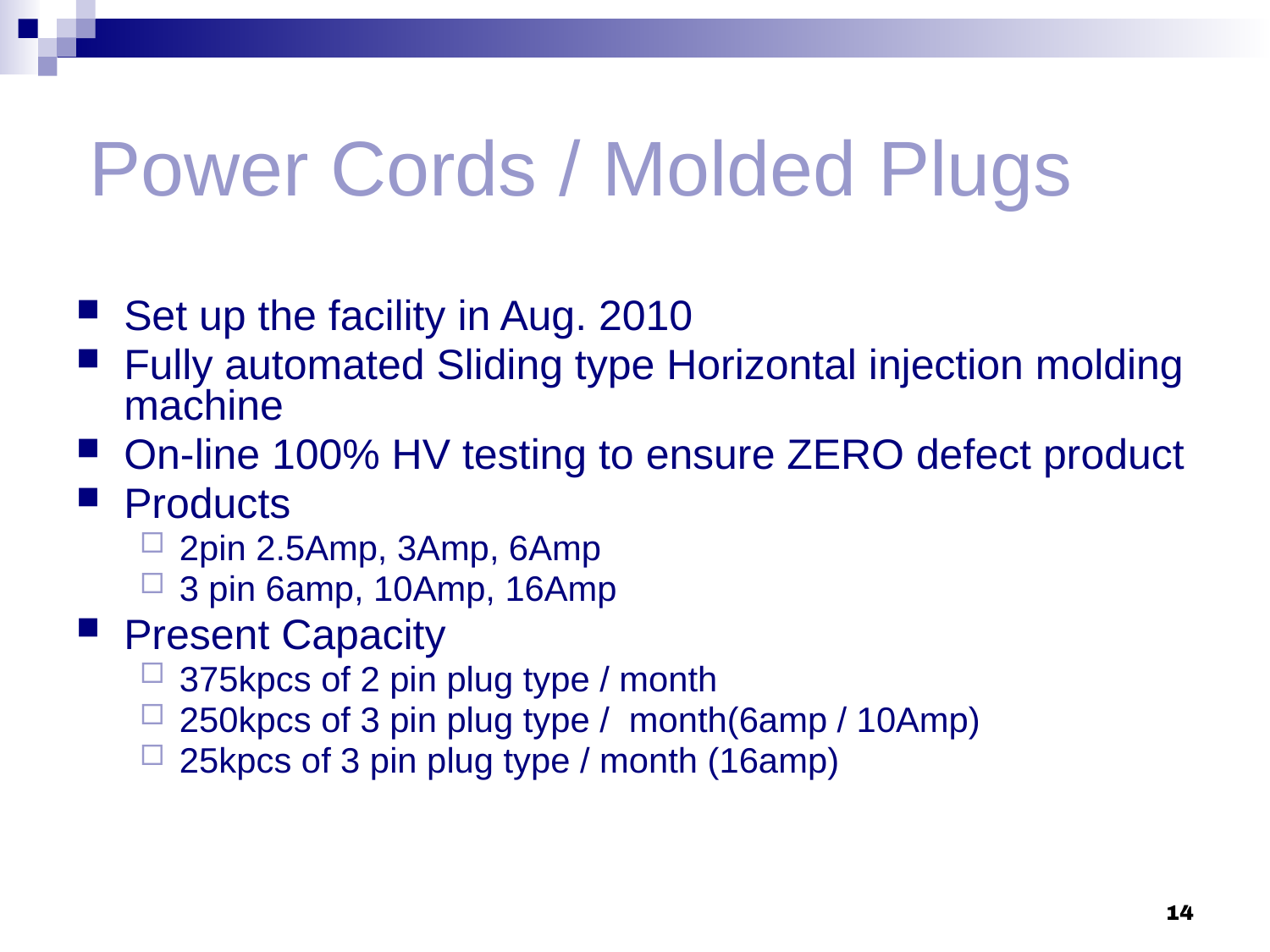

Power Cords / Molded Plugs
Set up the facility in Aug. 2010
Fully automated Sliding type Horizontal injection molding machine
On-line 100% HV testing to ensure ZERO defect product
Products
2pin 2.5Amp, 3Amp, 6Amp
3 pin 6amp, 10Amp, 16Amp
Present Capacity
375kpcs of 2 pin plug type / month
250kpcs of 3 pin plug type /  month(6amp / 10Amp)
25kpcs of 3 pin plug type / month (16amp)

14